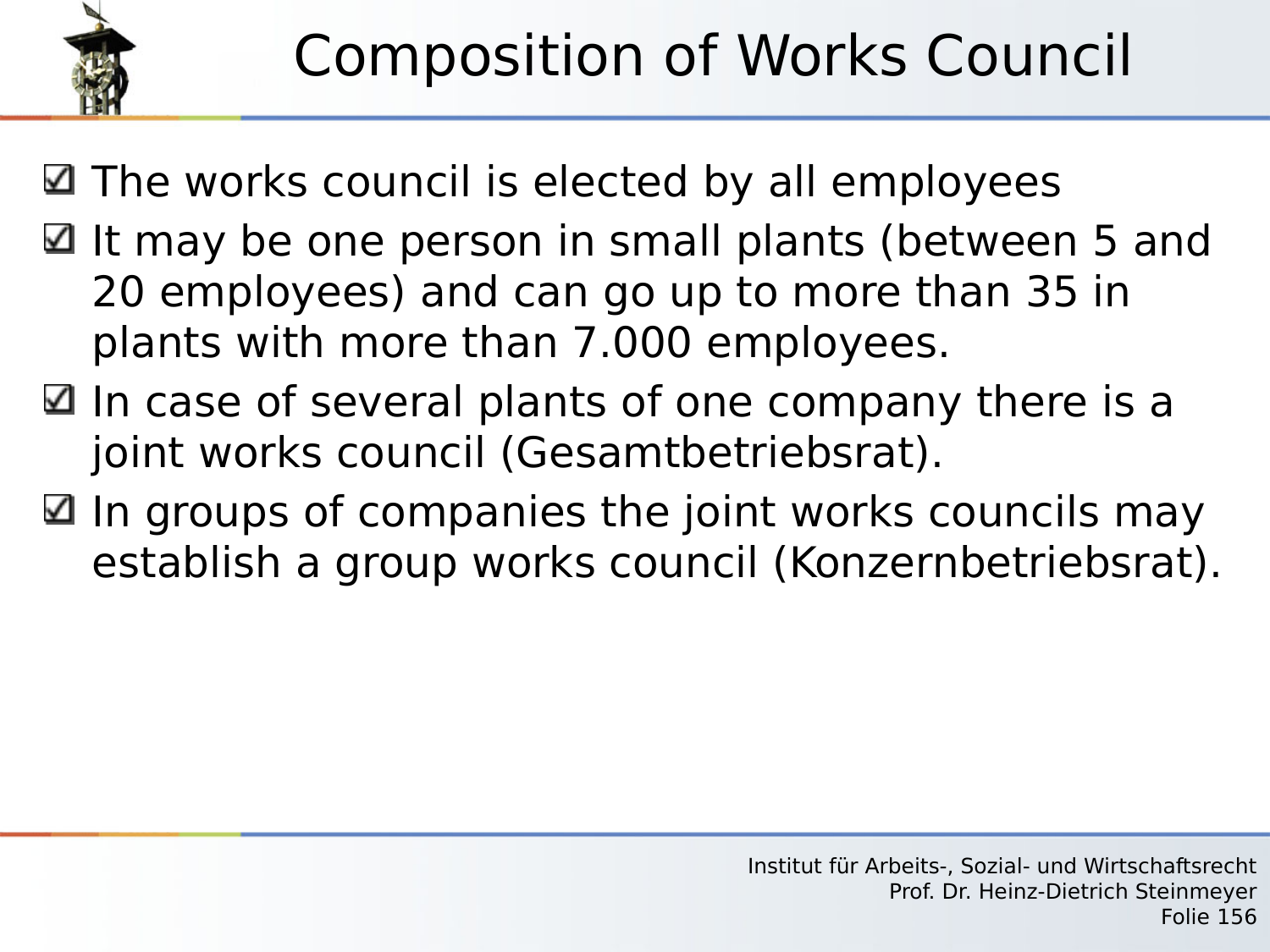

# Composition of Works Council
The works council is elected by all employees
It may be one person in small plants (between 5 and 20 employees) and can go up to more than 35 in plants with more than 7.000 employees.
In case of several plants of one company there is a joint works council (Gesamtbetriebsrat).
In groups of companies the joint works councils may establish a group works council (Konzernbetriebsrat).